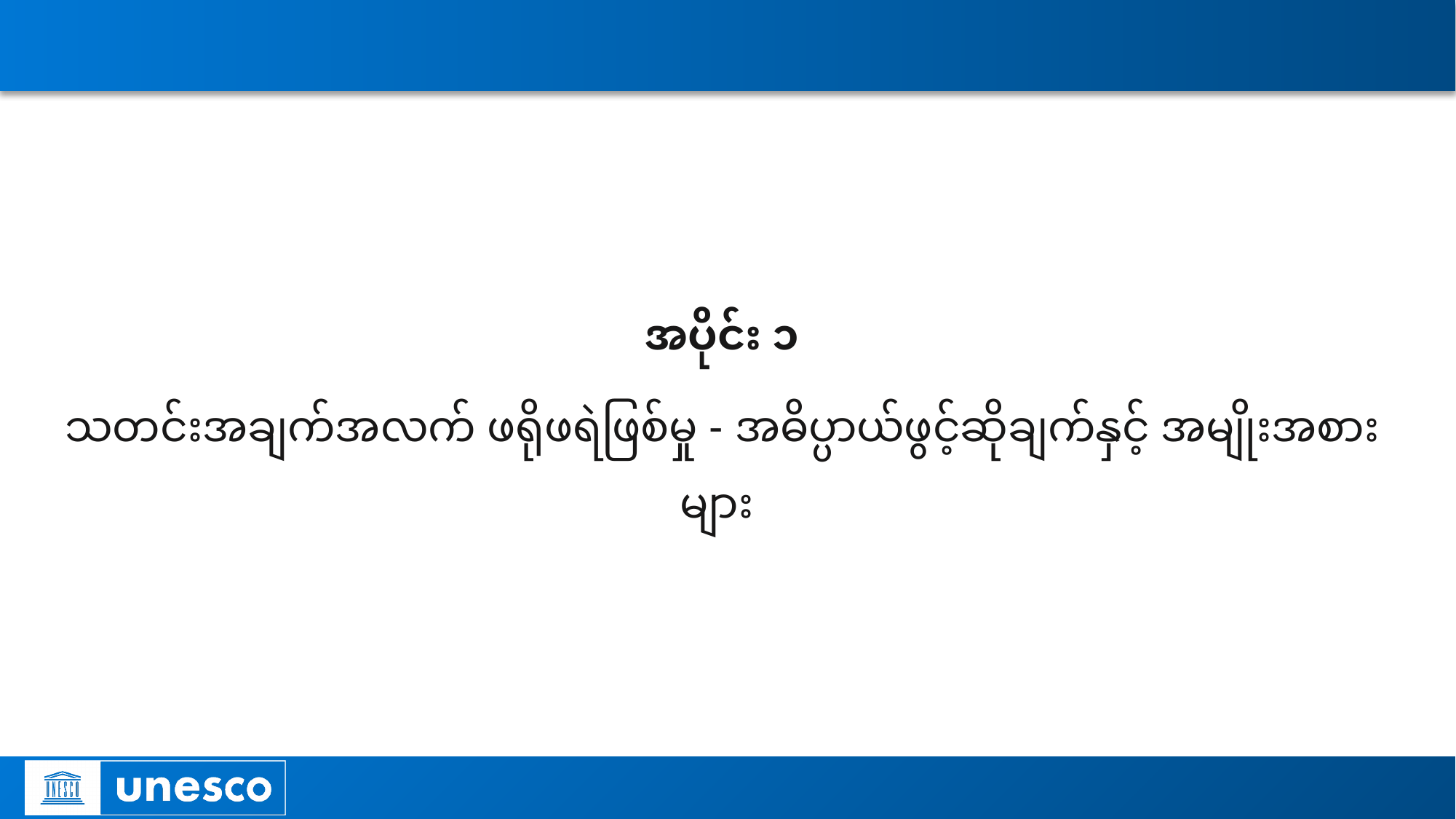

#

အပိုင်း ၁
သတင်းအချက်အလက် ဖရိုဖရဲဖြစ်မှု - အဓိပ္ပာယ်ဖွင့်ဆိုချက်နှင့် အမျိုးအစားများ